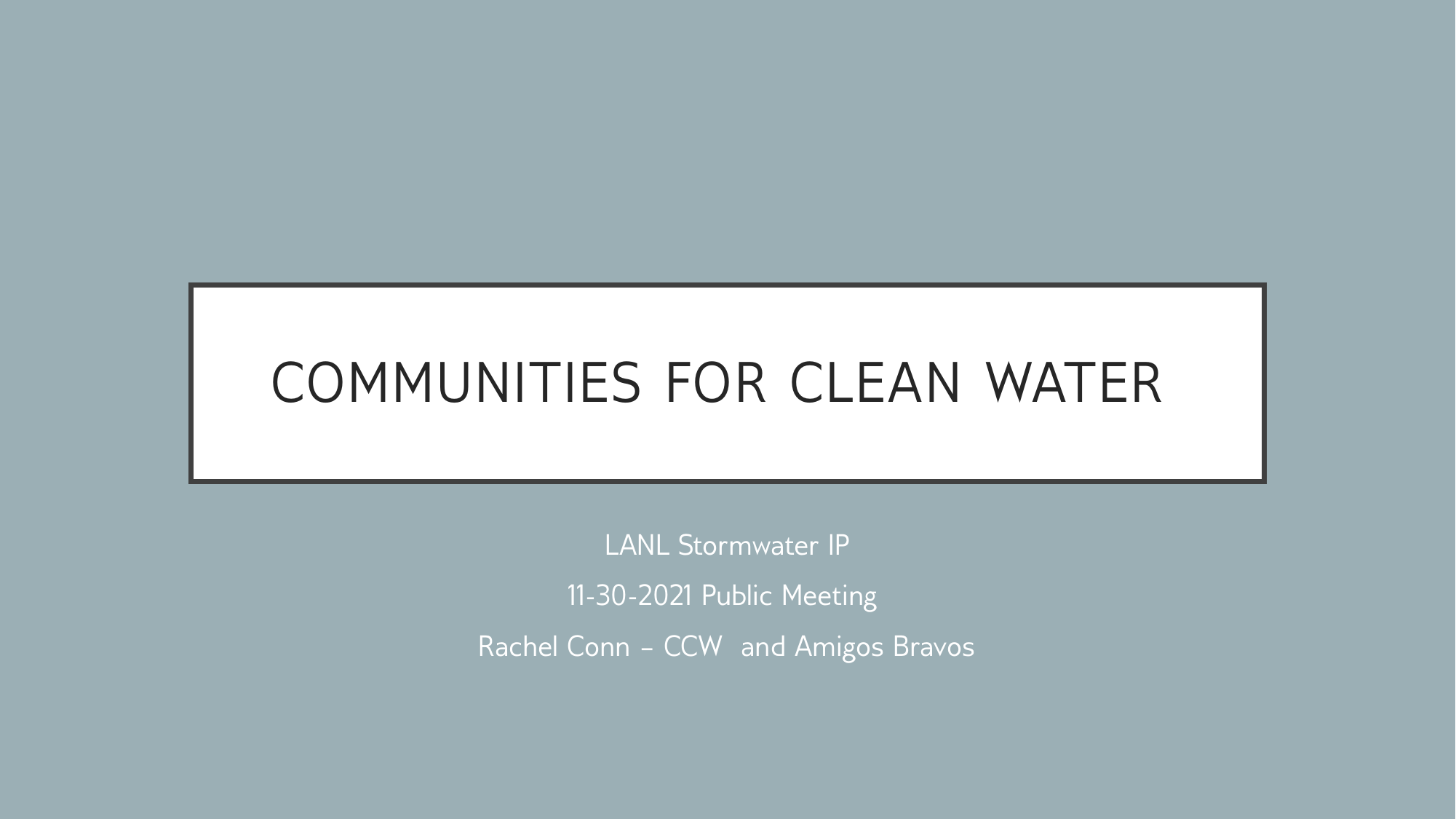

# Communities for clean water
LANL Stormwater IP
11-30-2021 Public Meeting
Rachel Conn – CCW  and Amigos Bravos